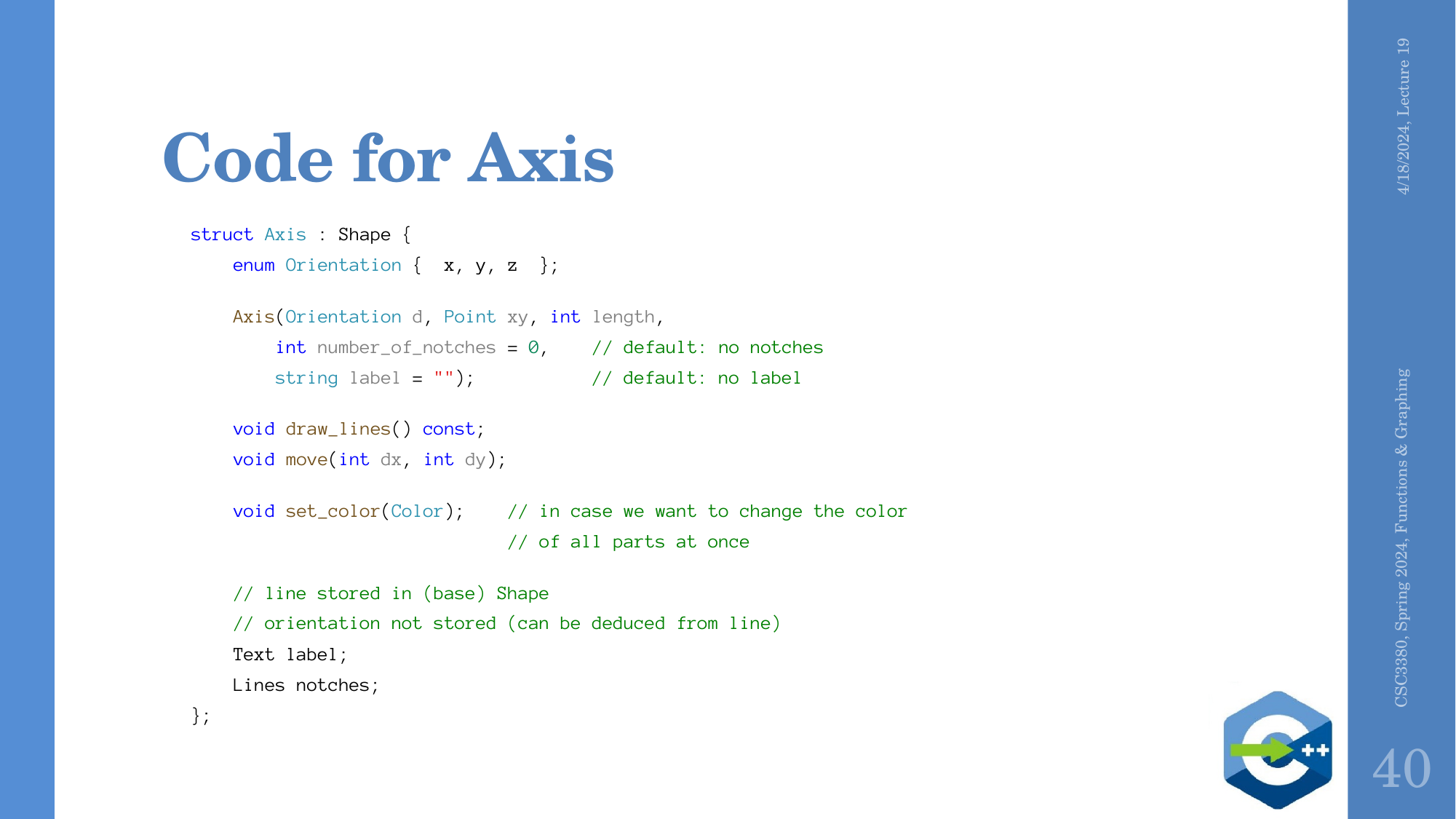

# Code for Axis
4/18/2024, Lecture 19
struct Axis : Shape {
    enum Orientation {  x, y, z  };
    Axis(Orientation d, Point xy, int length,
        int number_of_notches = 0,    // default: no notches
        string label = "");           // default: no label
    void draw_lines() const;
    void move(int dx, int dy);
    void set_color(Color);    // in case we want to change the color
                              // of all parts at once
    // line stored in (base) Shape
    // orientation not stored (can be deduced from line)
    Text label;
    Lines notches;
};

CSC3380, Spring 2024, Functions & Graphing
40